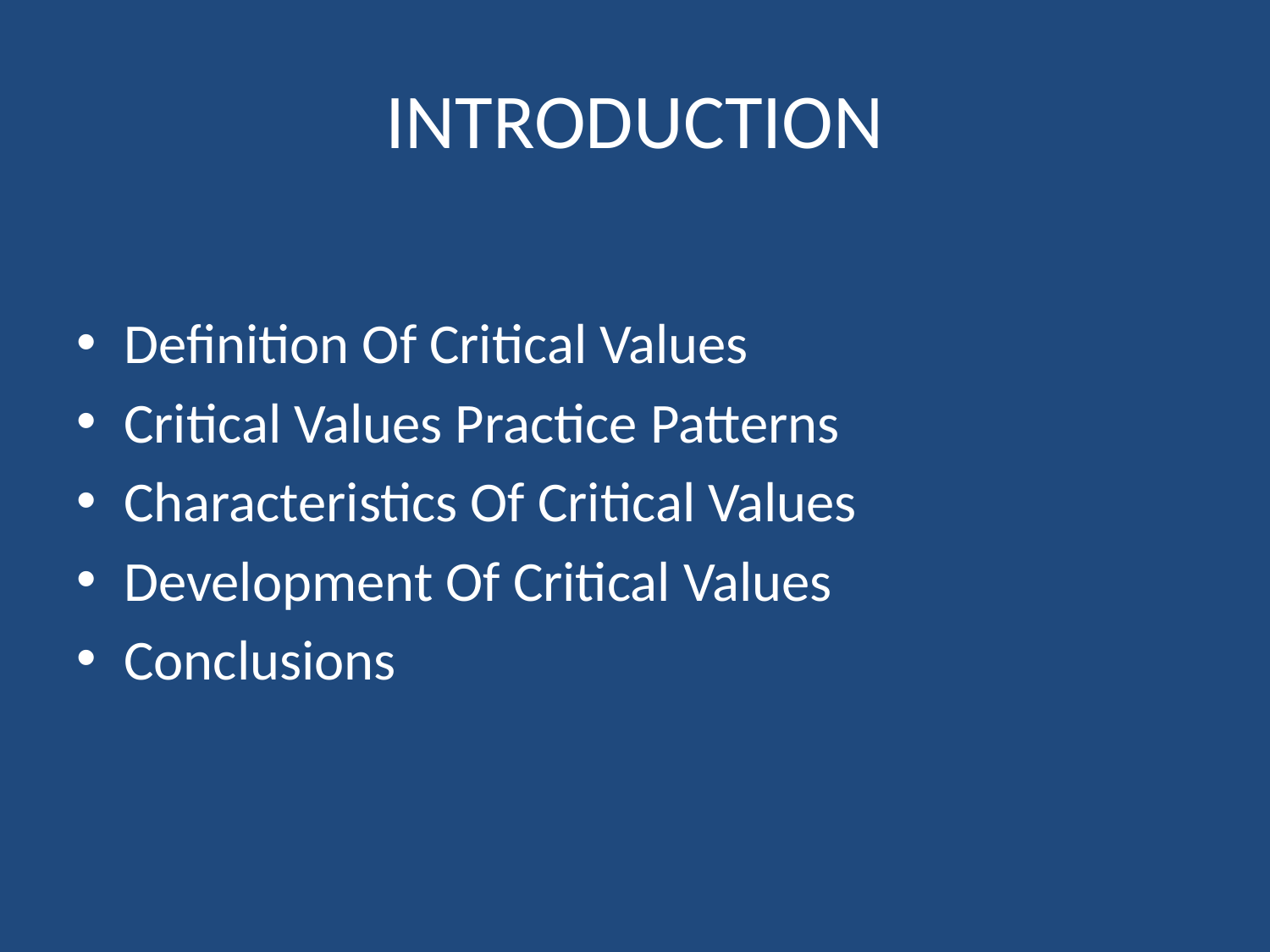

# INTRODUCTION

Definition Of Critical Values
Critical Values Practice Patterns
Characteristics Of Critical Values
Development Of Critical Values
Conclusions